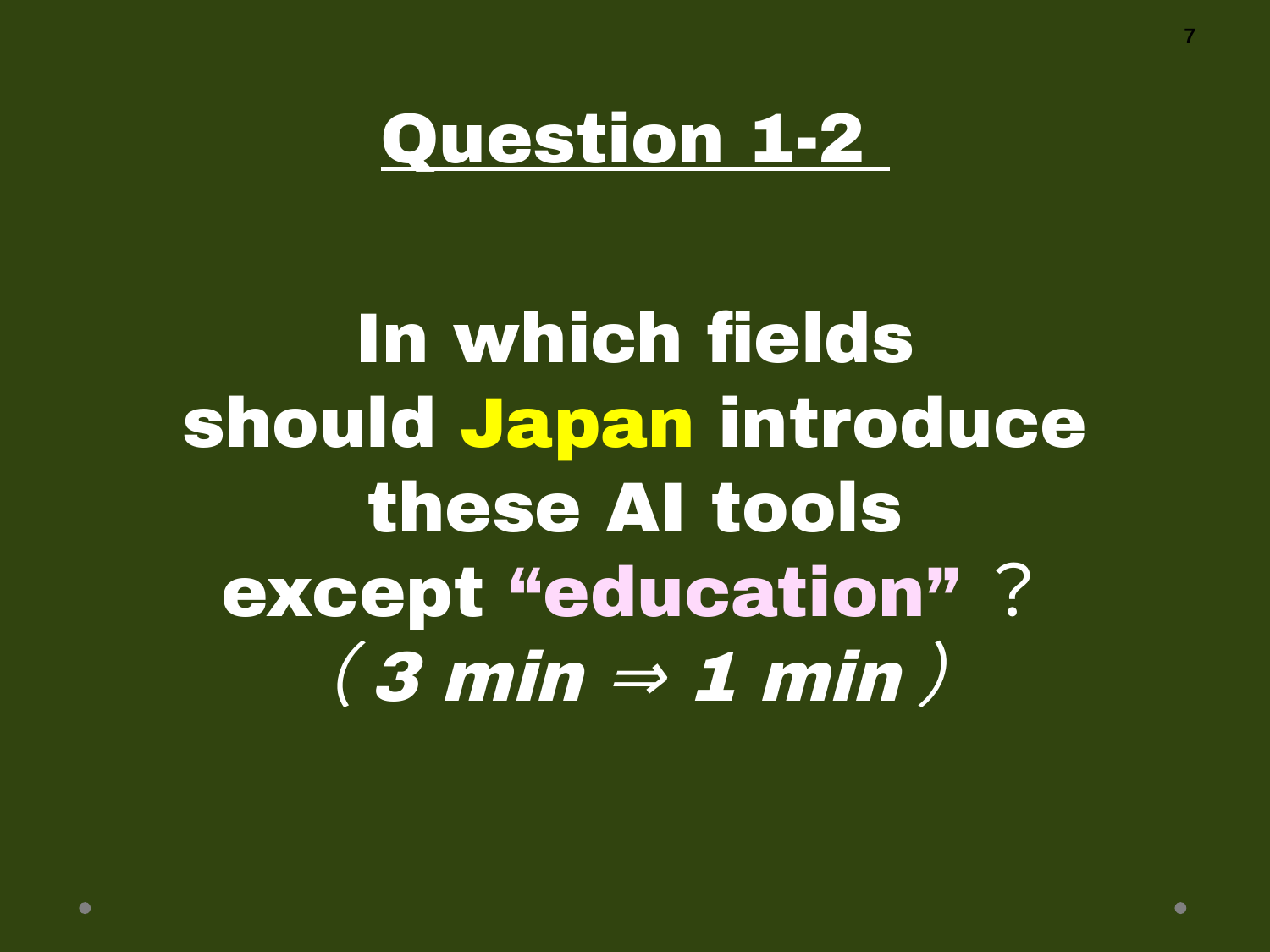

Question 1-2
In which fields
should Japan introduce
these AI tools
except “education”？
（3 min ⇒ 1 min）